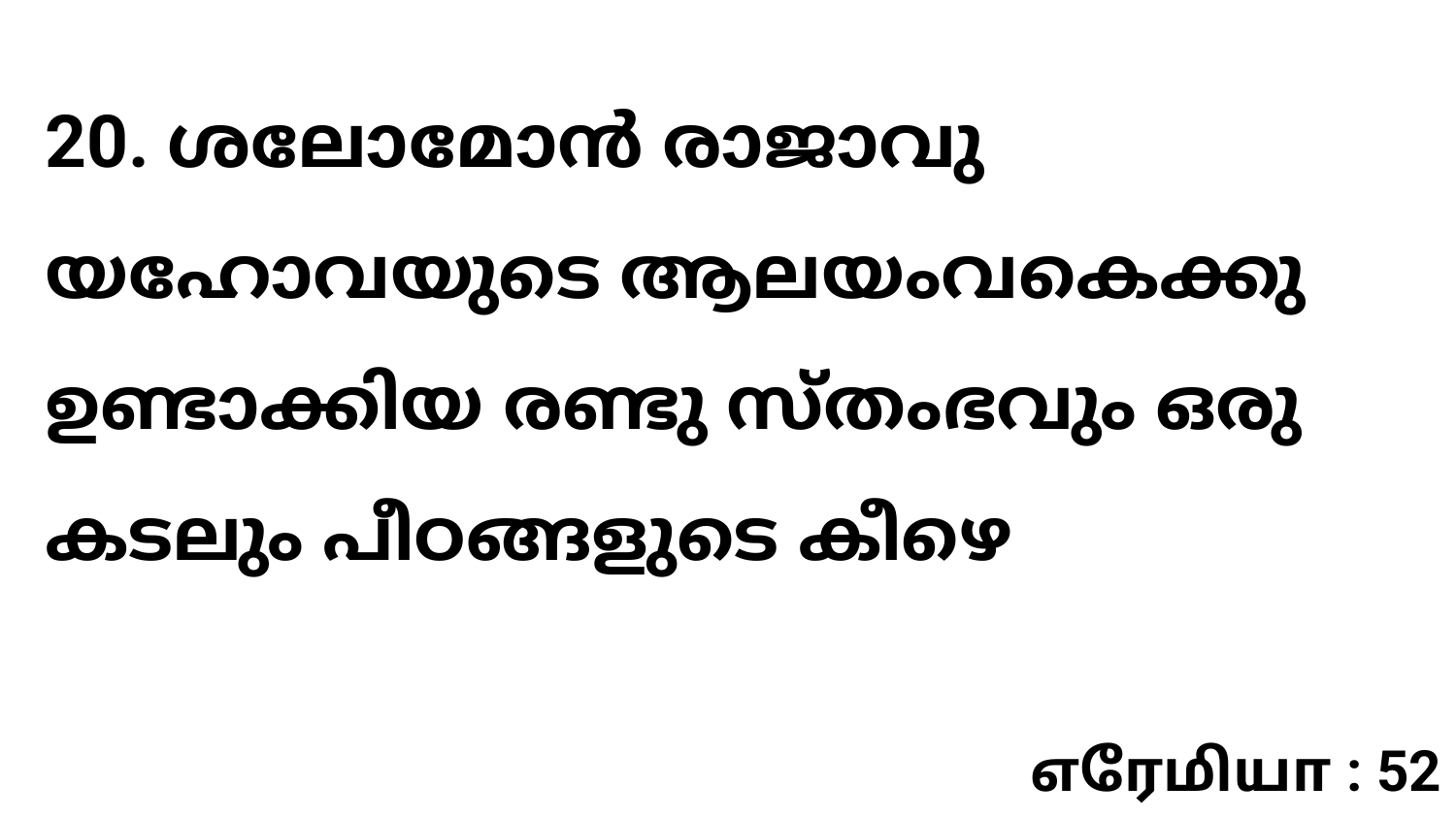

20. ശലോമോൻ രാജാവു യഹോവയുടെ ആലയംവകെക്കു ഉണ്ടാക്കിയ രണ്ടു സ്തംഭവും ഒരു കടലും പീഠങ്ങളുടെ കീഴെ
எரேமியா : 52